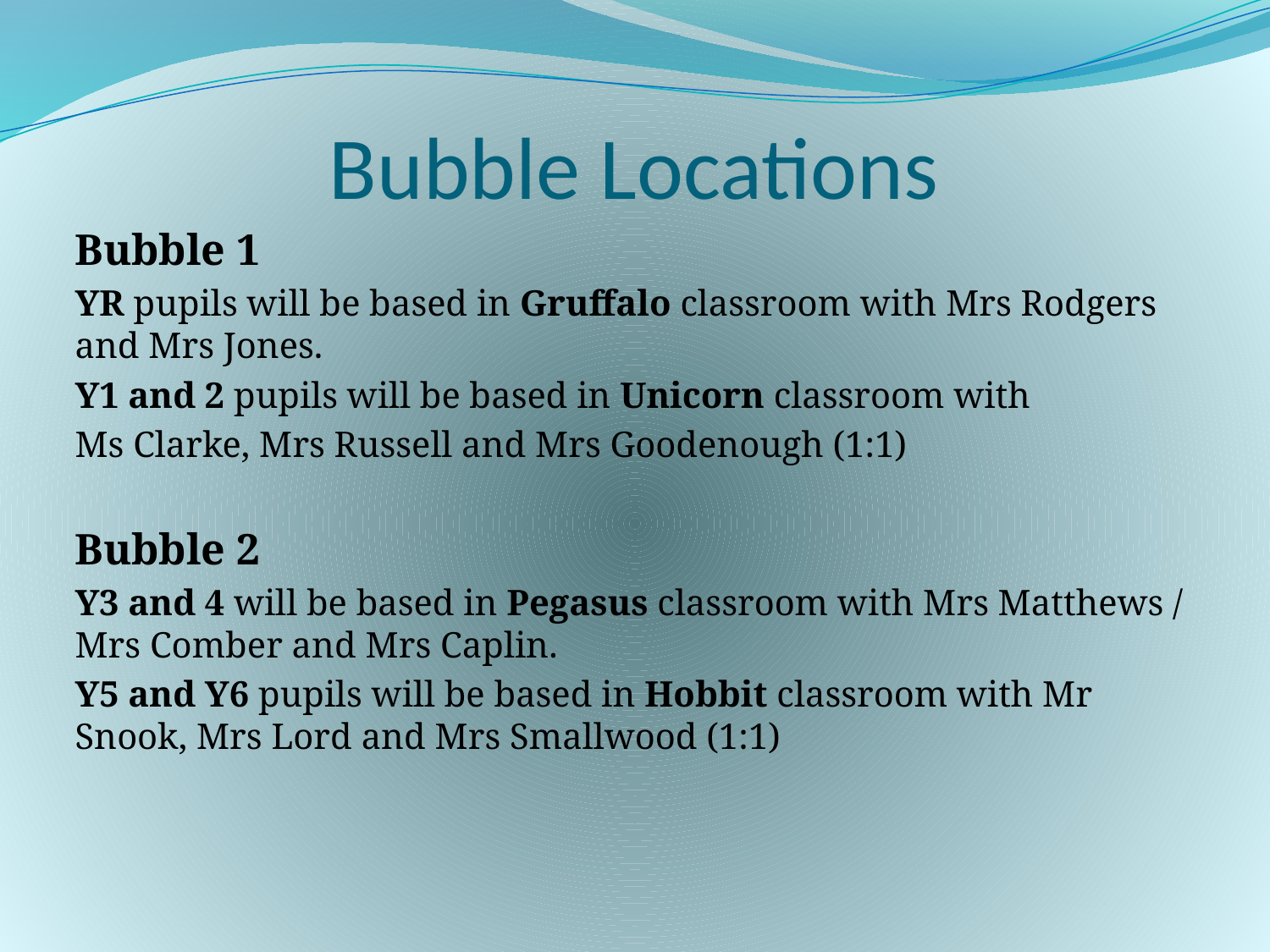

# Bubble Locations
Bubble 1
YR pupils will be based in Gruffalo classroom with Mrs Rodgers and Mrs Jones.
Y1 and 2 pupils will be based in Unicorn classroom with
Ms Clarke, Mrs Russell and Mrs Goodenough (1:1)

Bubble 2
Y3 and 4 will be based in Pegasus classroom with Mrs Matthews / Mrs Comber and Mrs Caplin.
Y5 and Y6 pupils will be based in Hobbit classroom with Mr Snook, Mrs Lord and Mrs Smallwood (1:1)